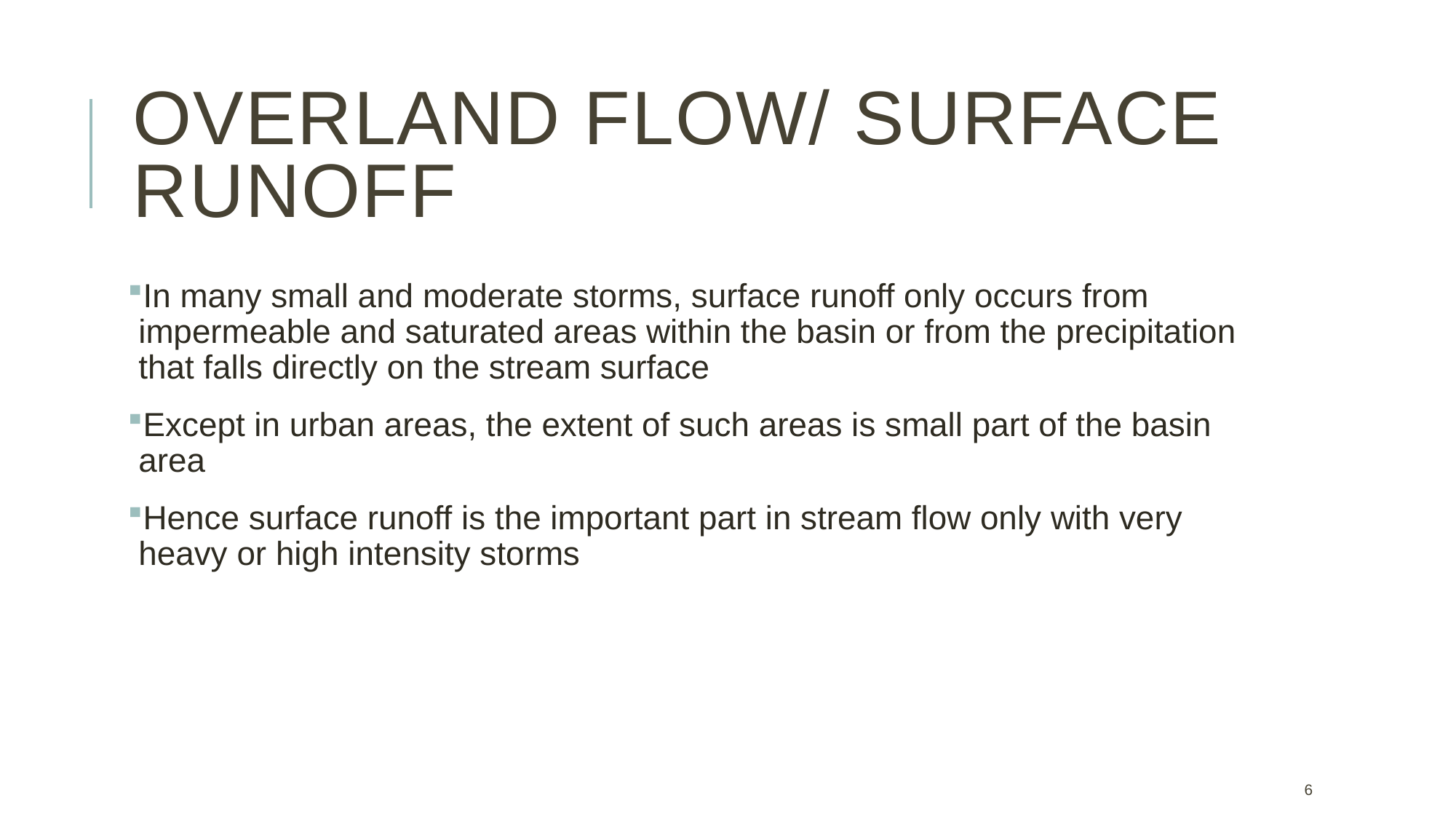

# OVERLAND FLOW/ SURFACE RUNOFF
In many small and moderate storms, surface runoff only occurs from impermeable and saturated areas within the basin or from the precipitation that falls directly on the stream surface
Except in urban areas, the extent of such areas is small part of the basin area
Hence surface runoff is the important part in stream flow only with very heavy or high intensity storms

6